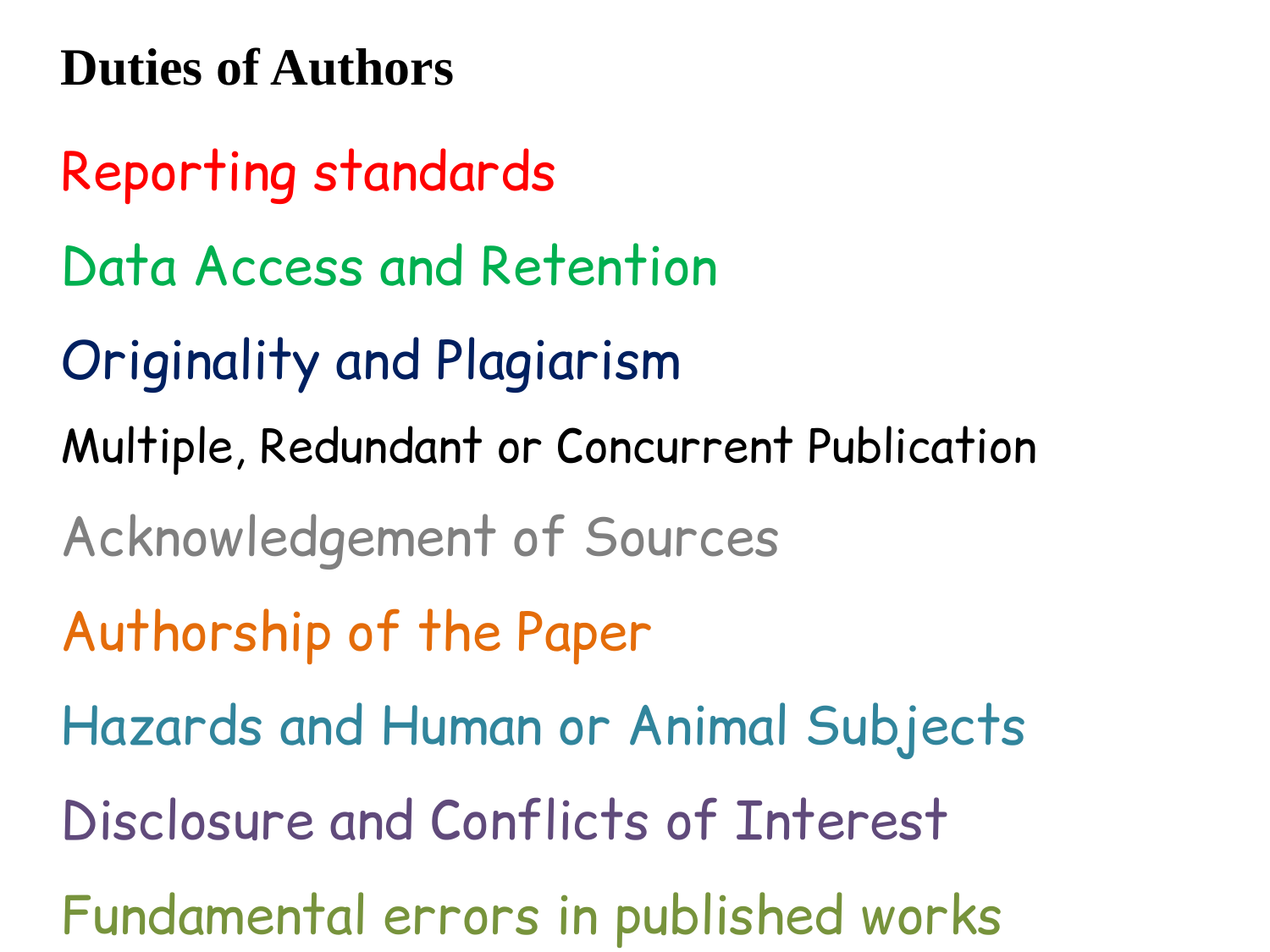

Duties of Authors
	Reporting standards
Data Access and Retention
Originality and Plagiarism
Multiple, Redundant or Concurrent Publication
Acknowledgement of Sources
Authorship of the Paper
Hazards and Human or Animal Subjects
Disclosure and Conflicts of Interest
Fundamental errors in published works